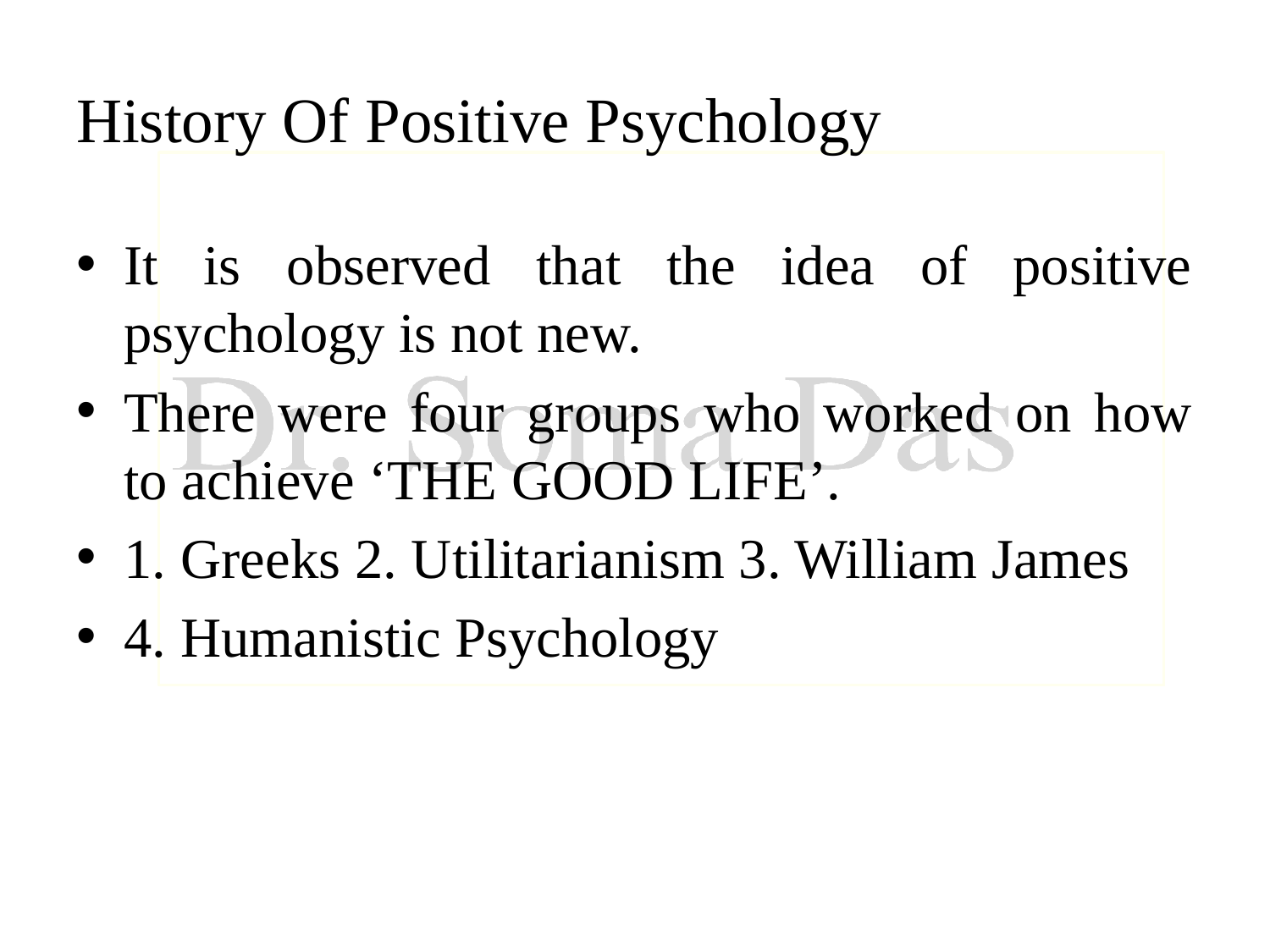

# History Of Positive Psychology
It is observed that the idea of positive psychology is not new.
There were four groups who worked on how to achieve ‘THE GOOD LIFE’.
1. Greeks 2. Utilitarianism 3. William James
4. Humanistic Psychology